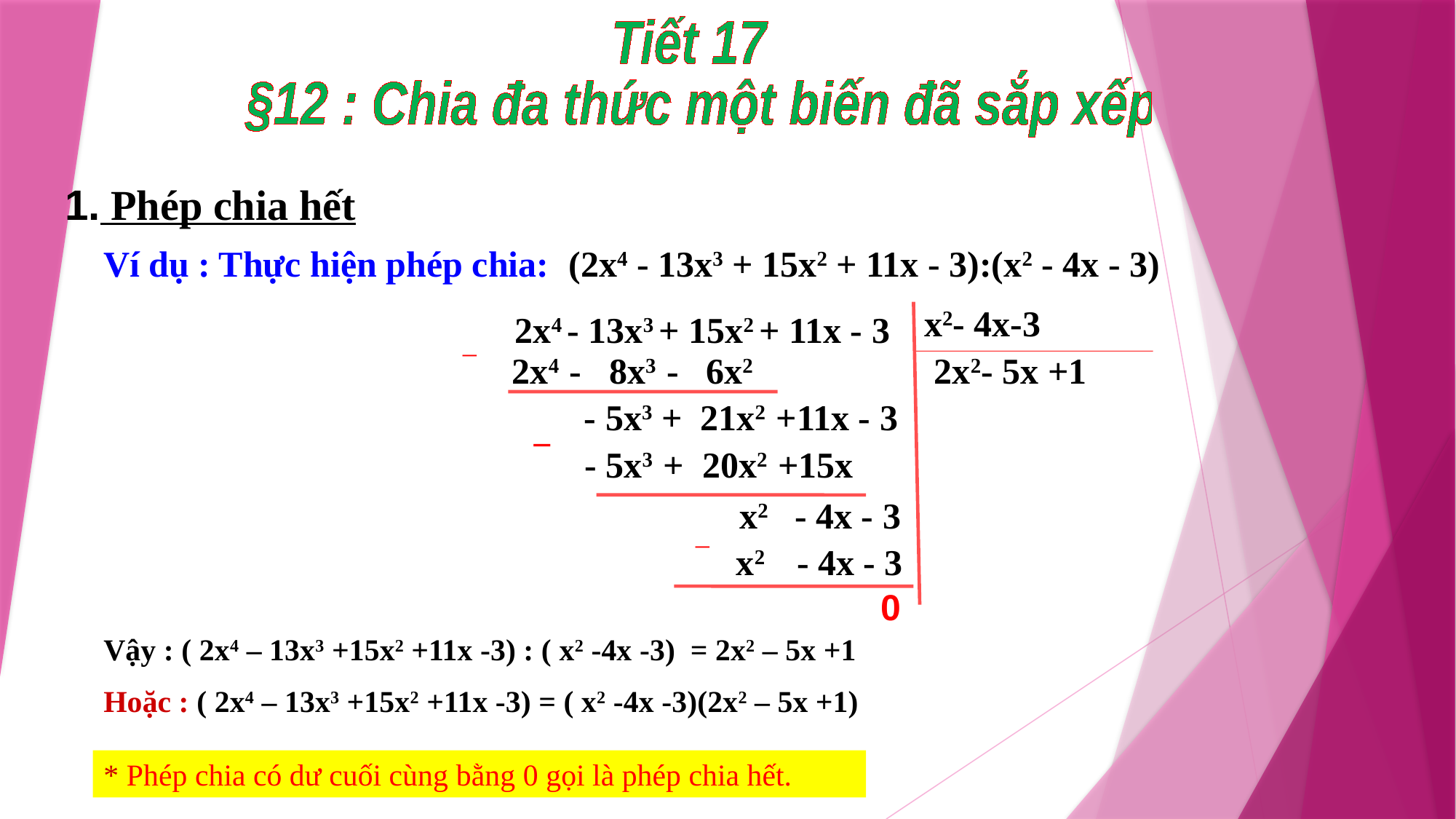

Tiết 17
 §12 : Chia đa thức một biến đã sắp xếp
1. Phép chia hết

Ví dụ : Thực hiện phép chia:  (2x4 - 13x3 + 15x2 + 11x - 3):(x2 - 4x - 3)
x2- 4x-3
2x4 - 13x3 + 15x2 + 11x - 3

 ‾    2x4  -   8x3  -   6x2
2x2- 5x +1

     - 5x3 +  21x2  +11x - 3

  ‾   - 5x3  +  20x2  +15x
 x2     - 4x - 3

   ‾   x2      - 4x - 3

0

Vậy : ( 2x4 – 13x3 +15x2 +11x -3) : ( x2 -4x -3)  = 2x2 – 5x +1
Hoặc : ( 2x4 – 13x3 +15x2 +11x -3) = ( x2 -4x -3)(2x2 – 5x +1)
* Phép chia có dư cuối cùng bằng 0 gọi là phép chia hết.